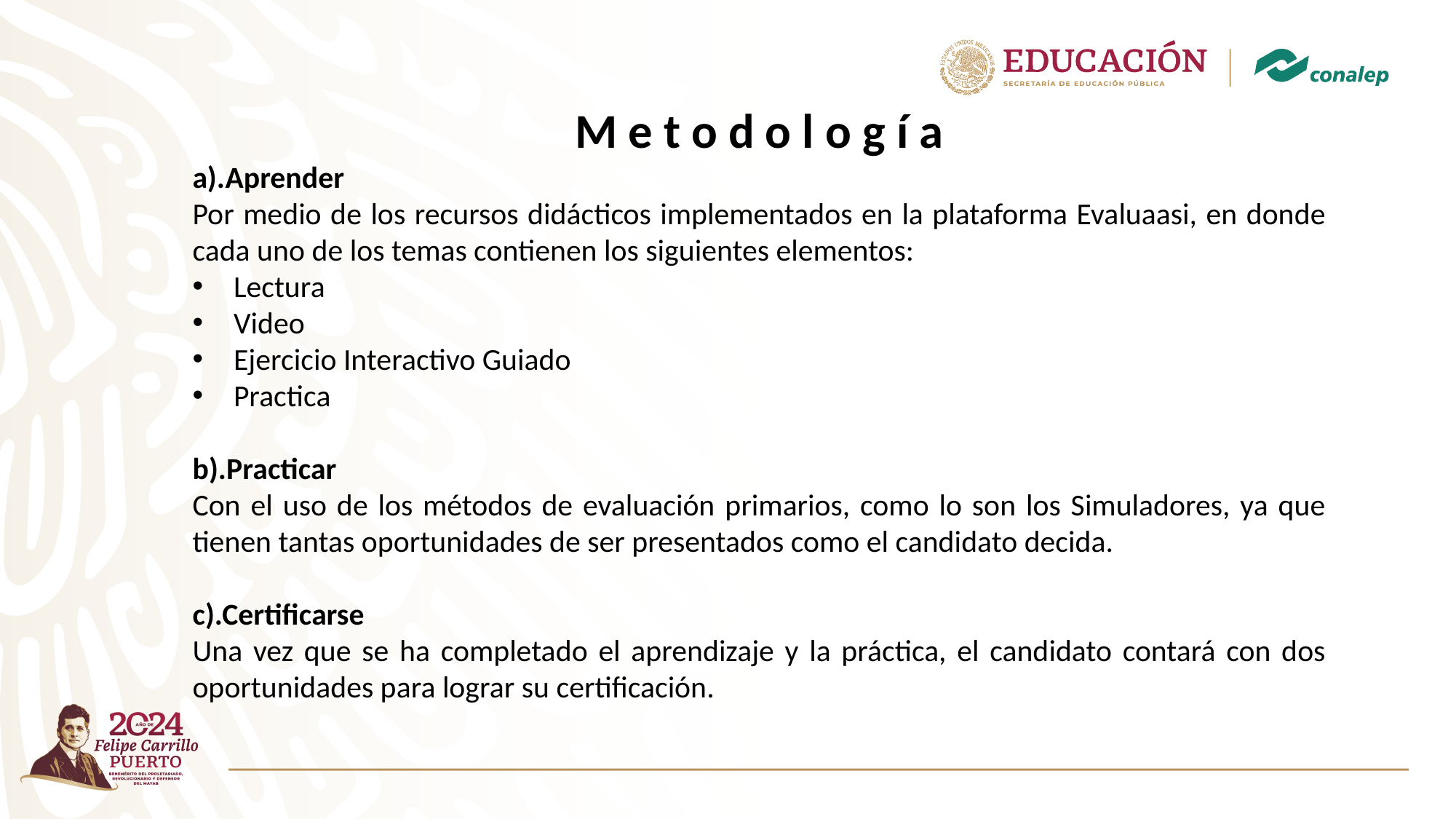

M e t o d o l o g í a
a).Aprender
Por medio de los recursos didácticos implementados en la plataforma Evaluaasi, en donde cada uno de los temas contienen los siguientes elementos:
Lectura
Video
Ejercicio Interactivo Guiado
Practica

b).Practicar
Con el uso de los métodos de evaluación primarios, como lo son los Simuladores, ya que tienen tantas oportunidades de ser presentados como el candidato decida.

c).Certificarse
Una vez que se ha completado el aprendizaje y la práctica, el candidato contará con dos oportunidades para lograr su certificación.